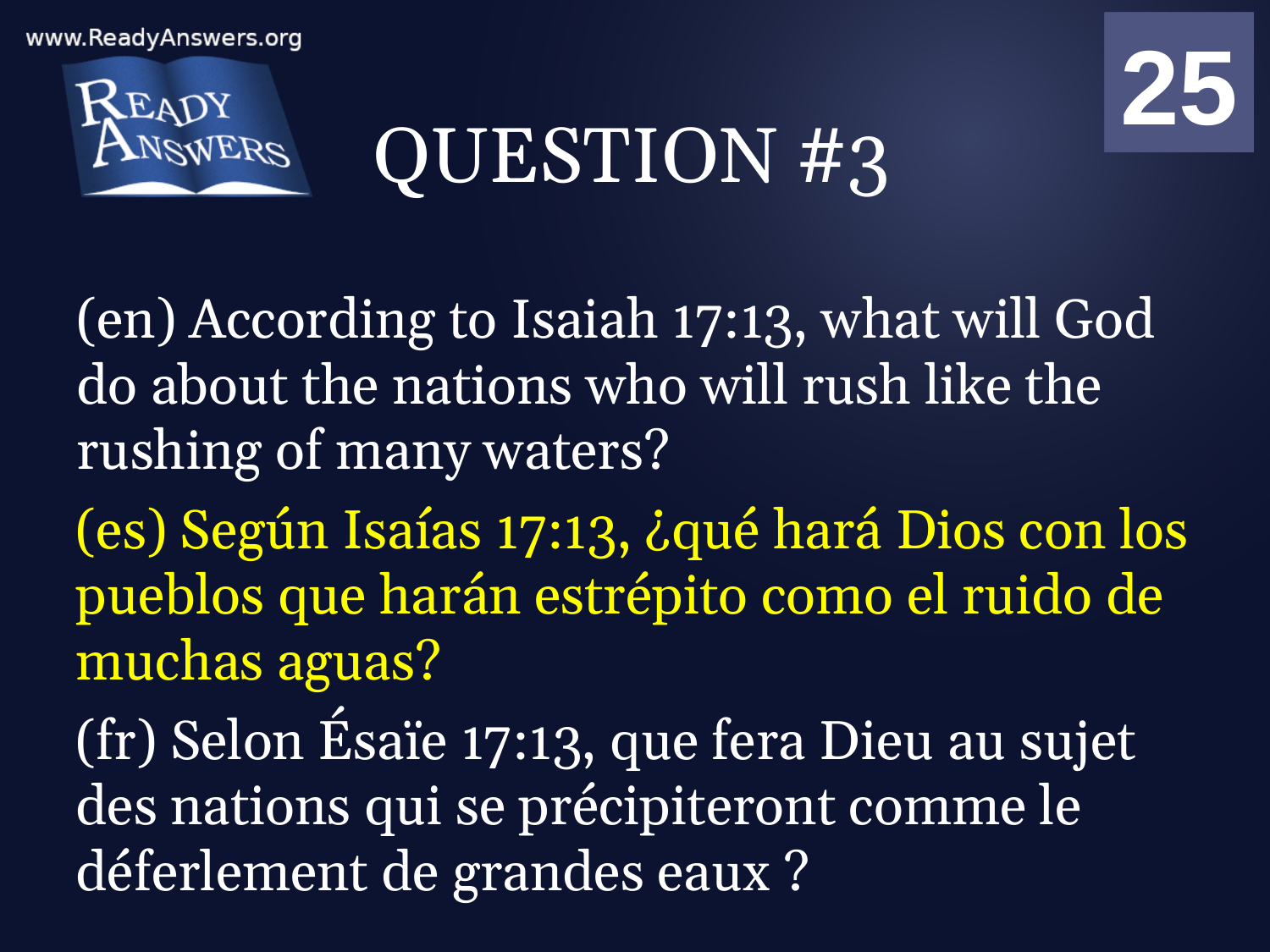

01
02
03
04
05
06
07
08
09
10
11
12
13
14
15
16
17
18
19
20
21
22
23
24
25
00
# QUESTION #3
(en) According to Isaiah 17:13, what will God do about the nations who will rush like the rushing of many waters?
(es) Según Isaías 17:13, ¿qué hará Dios con los pueblos que harán estrépito como el ruido de muchas aguas?
(fr) Selon Ésaïe 17:13, que fera Dieu au sujet des nations qui se précipiteront comme le déferlement de grandes eaux ?